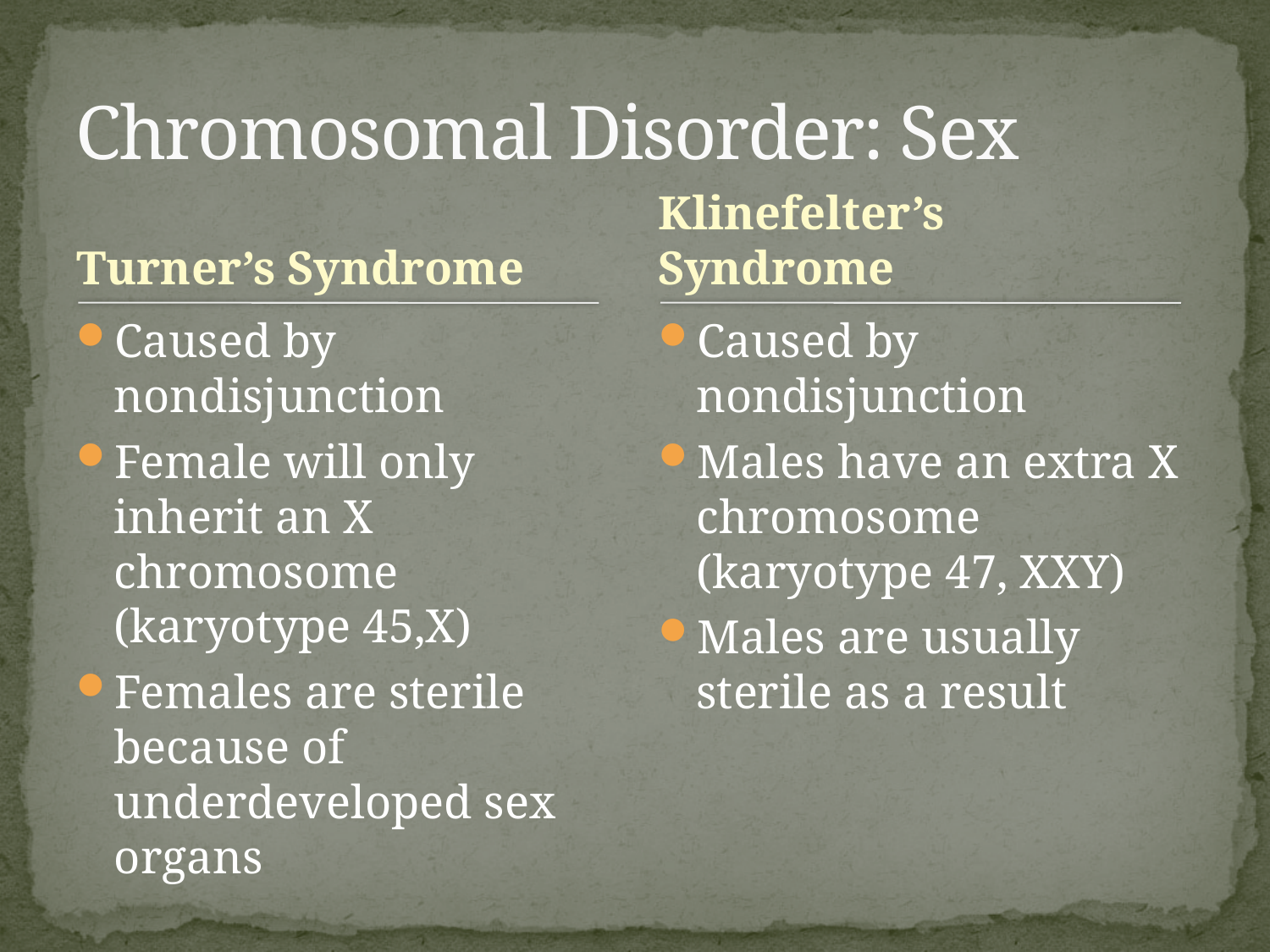

# Chromosomal Disorder: Sex
Turner’s Syndrome
Klinefelter’s Syndrome
Caused by nondisjunction
Female will only inherit an X chromosome (karyotype 45,X)
Females are sterile because of underdeveloped sex organs
Caused by nondisjunction
Males have an extra X chromosome (karyotype 47, XXY)
Males are usually sterile as a result